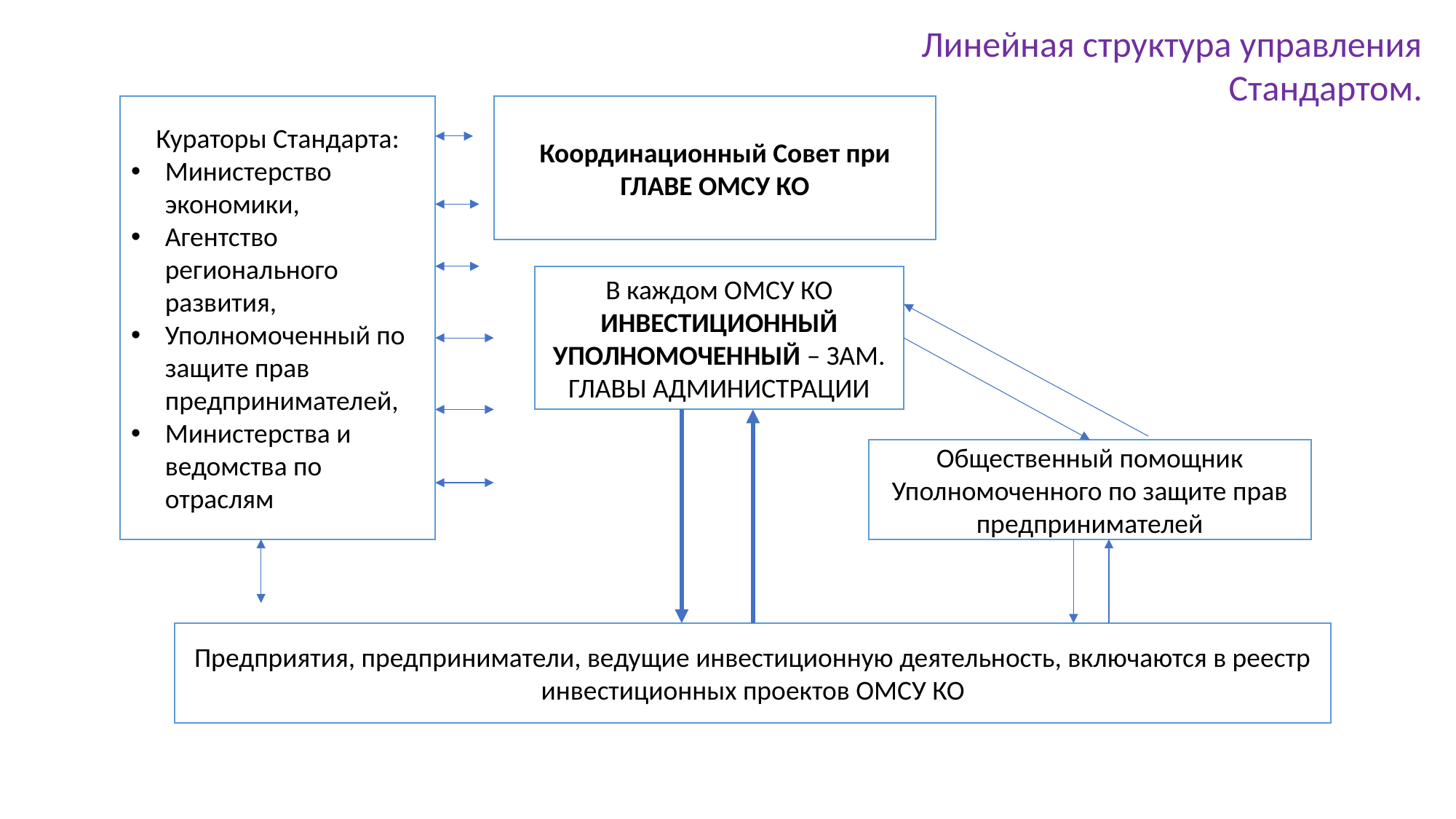

Линейная структура управления Стандартом.
Кураторы Стандарта:
Министерство экономики,
Агентство регионального развития,
Уполномоченный по защите прав предпринимателей,
Министерства и ведомства по отраслям
Координационный Совет при ГЛАВЕ ОМСУ КО
В каждом ОМСУ КО ИНВЕСТИЦИОННЫЙ УПОЛНОМОЧЕННЫЙ – ЗАМ. ГЛАВЫ АДМИНИСТРАЦИИ
Общественный помощник Уполномоченного по защите прав предпринимателей
Предприятия, предприниматели, ведущие инвестиционную деятельность, включаются в реестр инвестиционных проектов ОМСУ КО